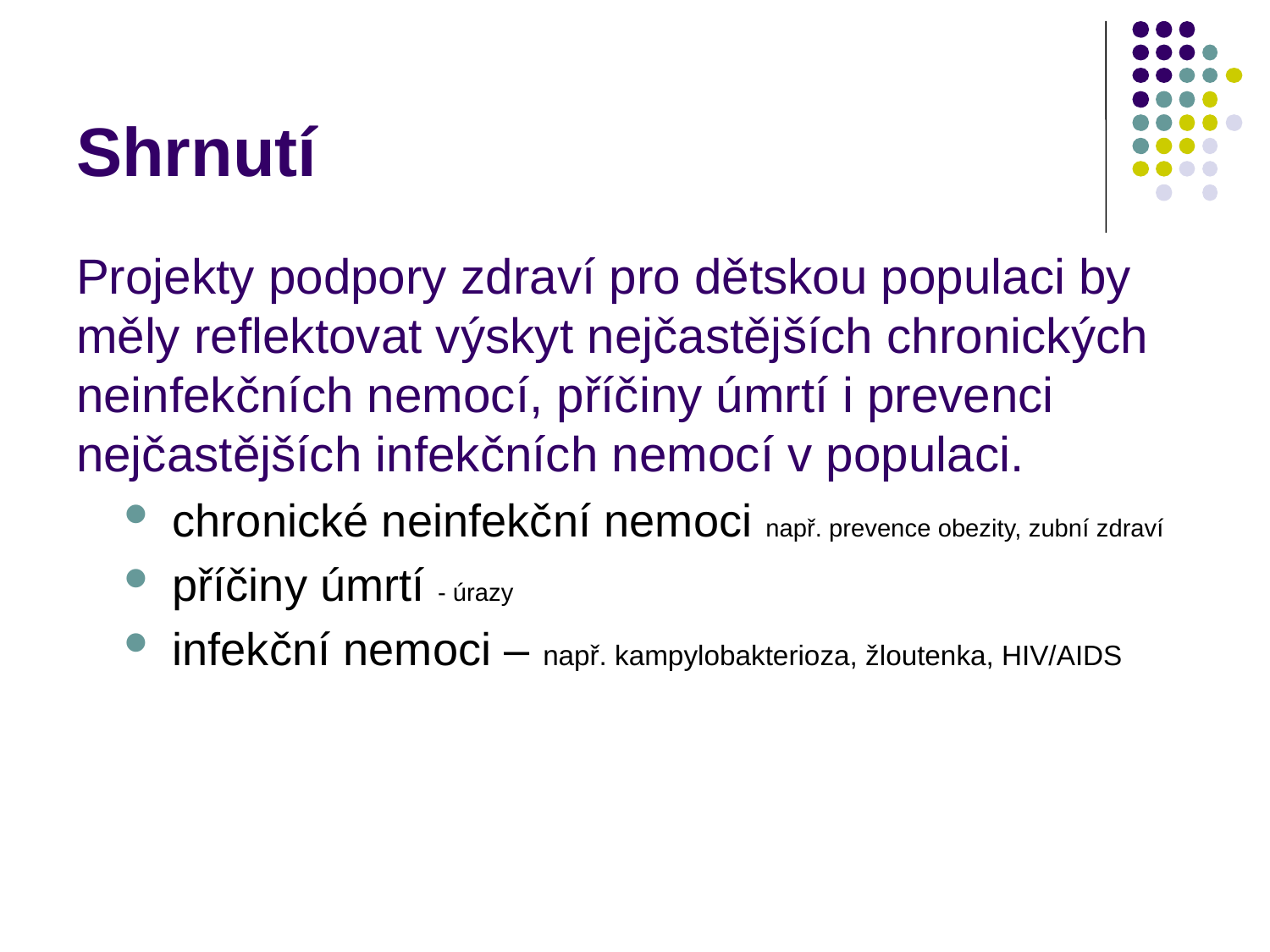

# Shrnutí
Projekty podpory zdraví pro dětskou populaci by měly reflektovat výskyt nejčastějších chronických neinfekčních nemocí, příčiny úmrtí i prevenci nejčastějších infekčních nemocí v populaci.
chronické neinfekční nemoci např. prevence obezity, zubní zdraví
příčiny úmrtí - úrazy
infekční nemoci – např. kampylobakterioza, žloutenka, HIV/AIDS